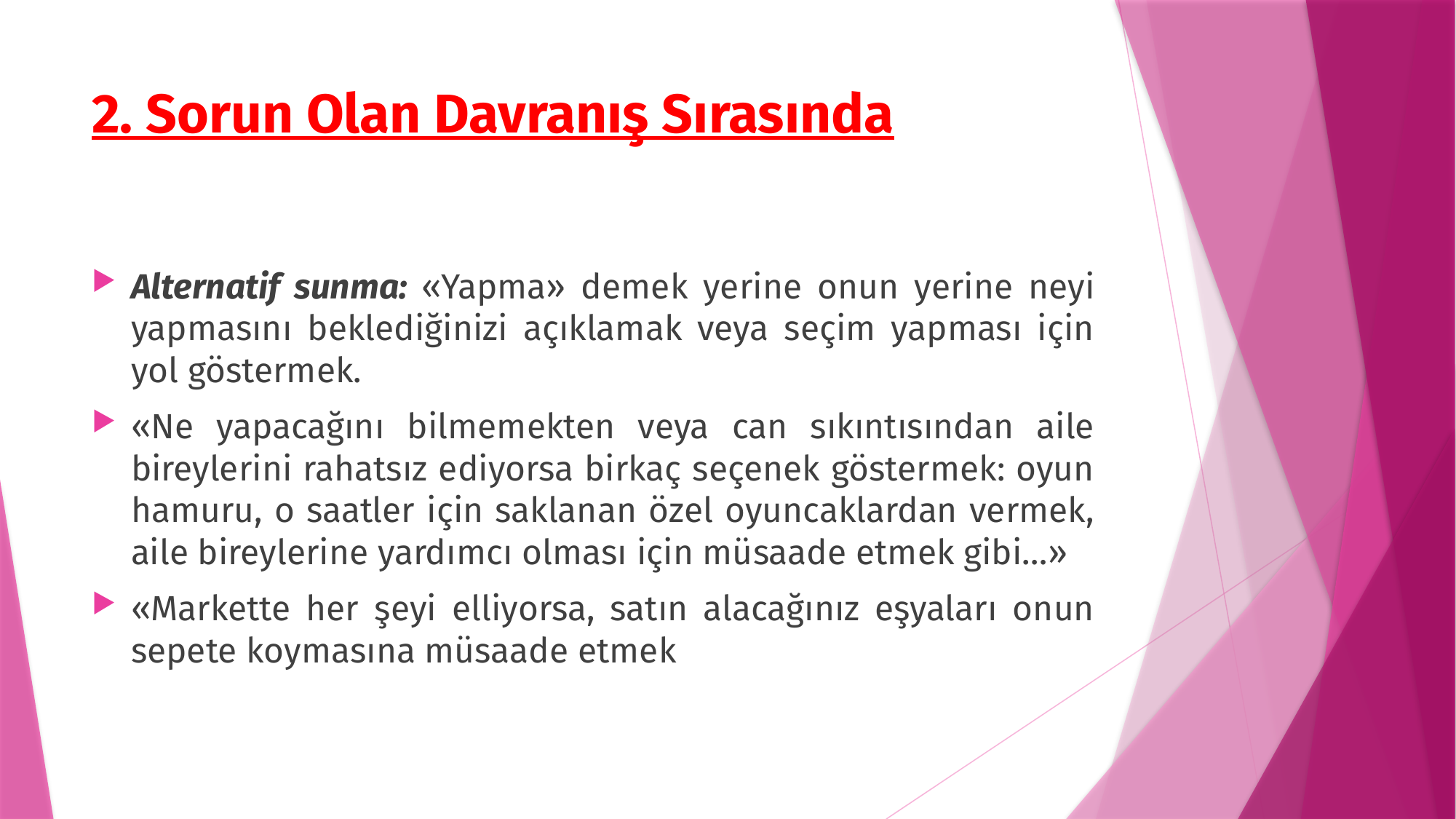

# 2. Sorun Olan Davranış Sırasında
Alternatif sunma: «Yapma» demek yerine onun yerine neyi yapmasını beklediğinizi açıklamak veya seçim yapması için yol göstermek.
«Ne yapacağını bilmemekten veya can sıkıntısından aile bireylerini rahatsız ediyorsa birkaç seçenek göstermek: oyun hamuru, o saatler için saklanan özel oyuncaklardan vermek, aile bireylerine yardımcı olması için müsaade etmek gibi…»
«Markette her şeyi elliyorsa, satın alacağınız eşyaları onun sepete koymasına müsaade etmek